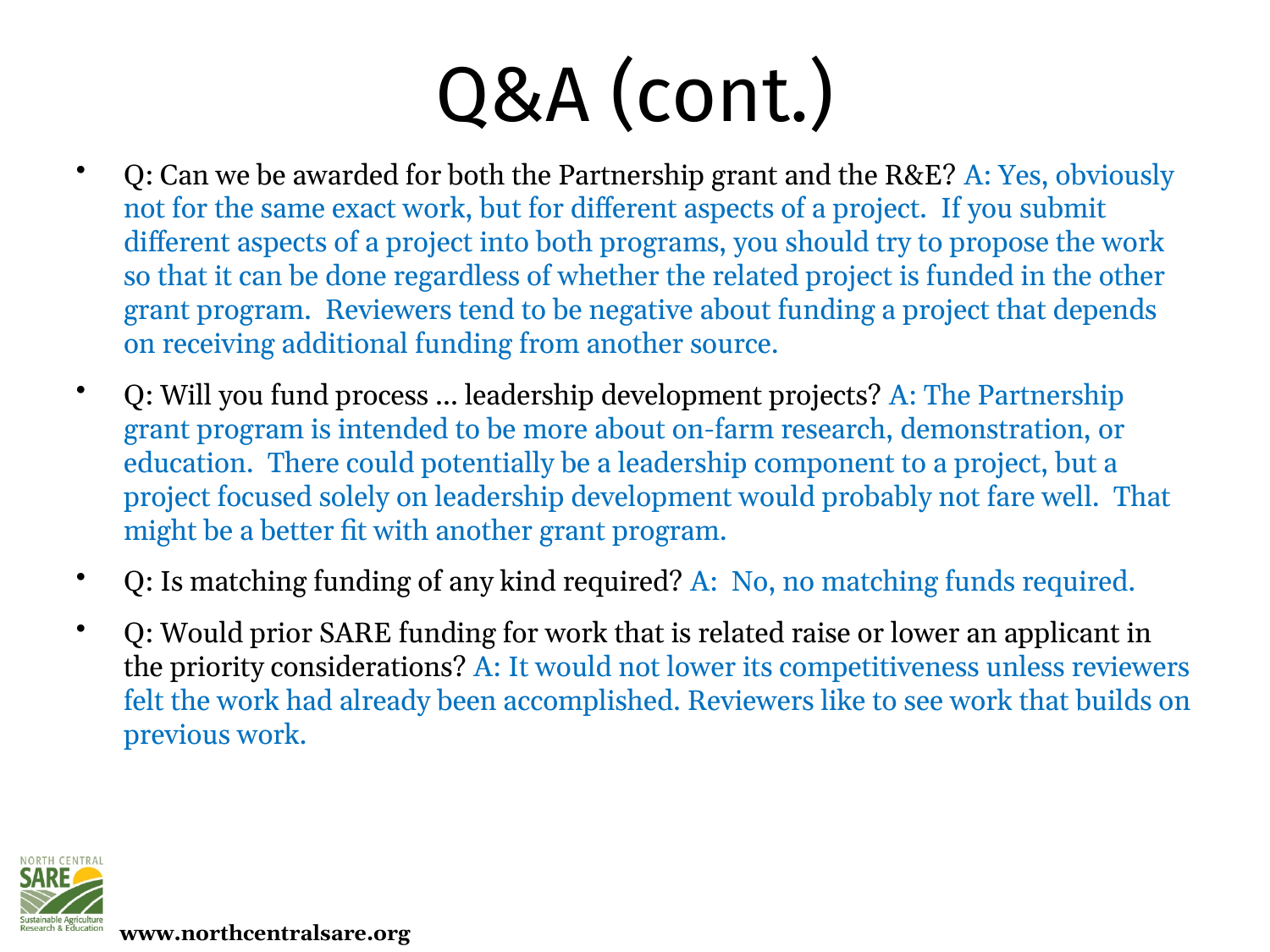

# Q&A (cont.)
Q: Can we be awarded for both the Partnership grant and the R&E? A: Yes, obviously not for the same exact work, but for different aspects of a project.  If you submit different aspects of a project into both programs, you should try to propose the work so that it can be done regardless of whether the related project is funded in the other grant program.  Reviewers tend to be negative about funding a project that depends on receiving additional funding from another source.
Q: Will you fund process ... leadership development projects? A: The Partnership grant program is intended to be more about on-farm research, demonstration, or education.  There could potentially be a leadership component to a project, but a project focused solely on leadership development would probably not fare well.  That might be a better fit with another grant program.
Q: Is matching funding of any kind required? A:  No, no matching funds required.
Q: Would prior SARE funding for work that is related raise or lower an applicant in the priority considerations? A: It would not lower its competitiveness unless reviewers felt the work had already been accomplished. Reviewers like to see work that builds on previous work.